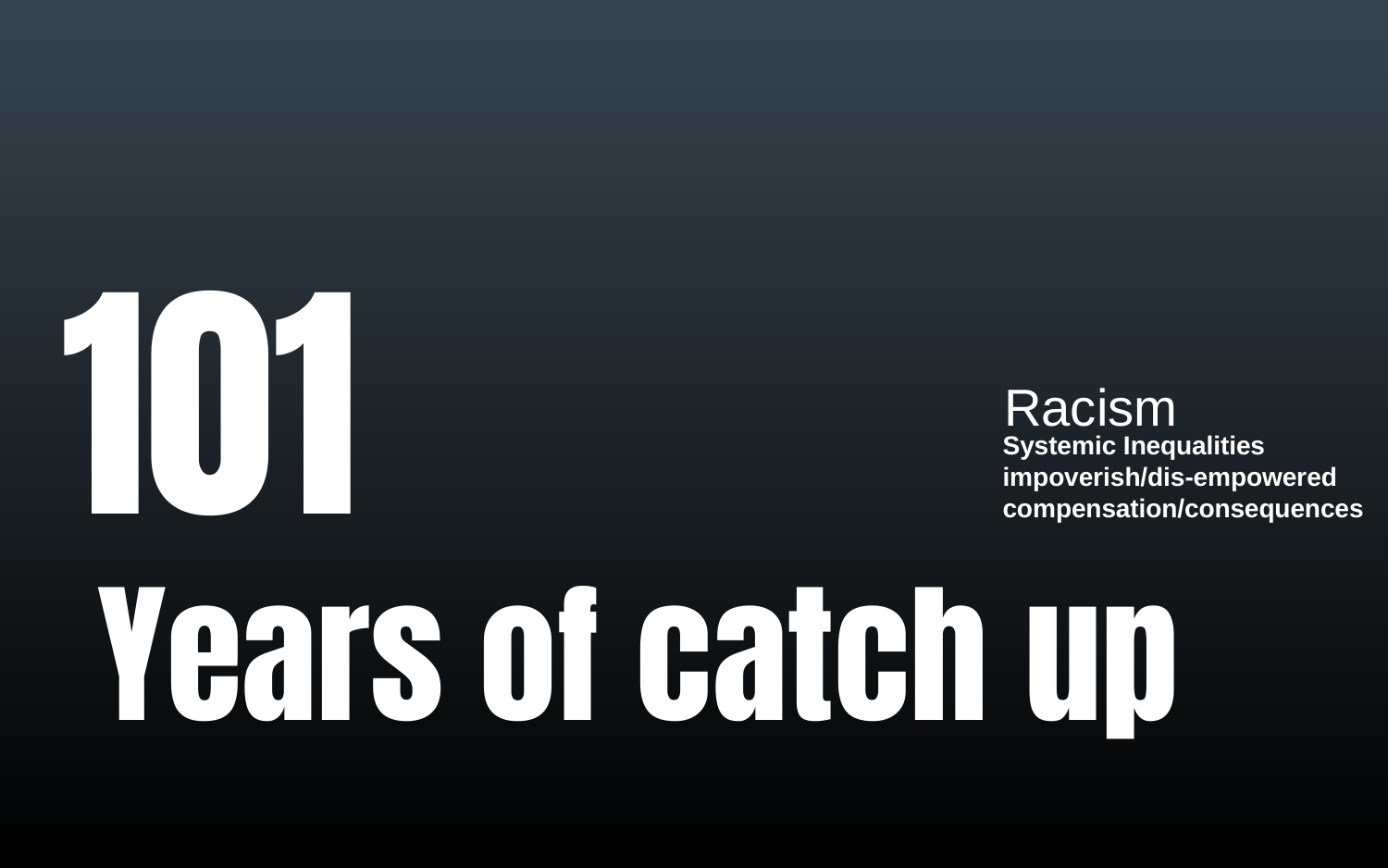

101
 Years of catch up
Racism
Systemic Inequalities
impoverish/dis-empowered
compensation/consequences